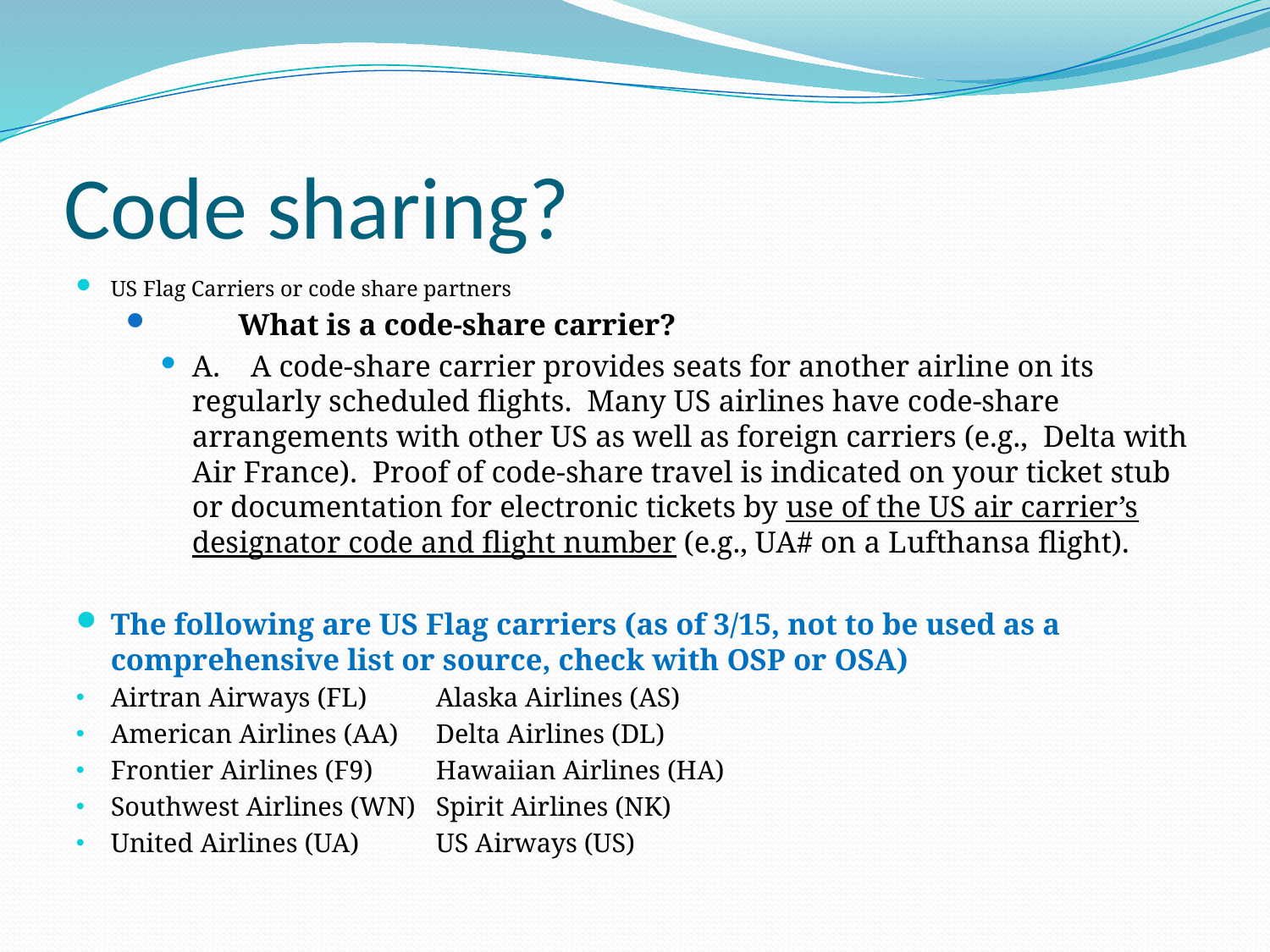

# Code sharing?
US Flag Carriers or code share partners
  	What is a code-share carrier?
A.    A code-share carrier provides seats for another airline on its regularly scheduled flights.  Many US airlines have code-share arrangements with other US as well as foreign carriers (e.g.,  Delta with Air France).  Proof of code-share travel is indicated on your ticket stub or documentation for electronic tickets by use of the US air carrier’s designator code and flight number (e.g., UA# on a Lufthansa flight).

The following are US Flag carriers (as of 3/15, not to be used as a comprehensive list or source, check with OSP or OSA)
Airtran Airways (FL)		Alaska Airlines (AS)
American Airlines (AA) 		Delta Airlines (DL)
Frontier Airlines (F9) 		Hawaiian Airlines (HA)
Southwest Airlines (WN) 		Spirit Airlines (NK)
United Airlines (UA) 		US Airways (US)